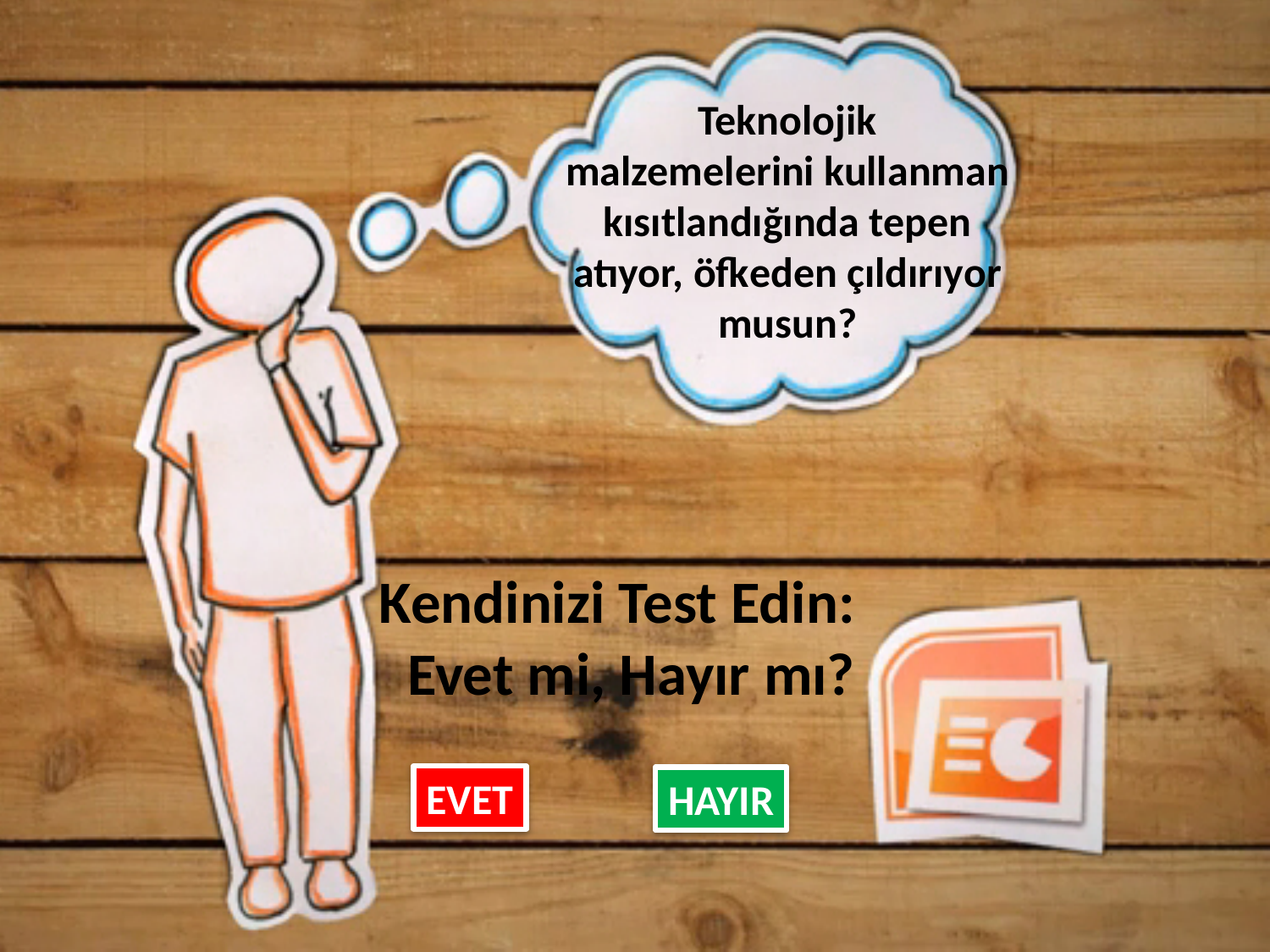

Teknolojik
malzemelerini kullanman
kısıtlandığında tepen
atıyor, öfkeden çıldırıyor
musun?
Kendinizi Test Edin: Evet mi, Hayır mı?
EVET
HAYIR